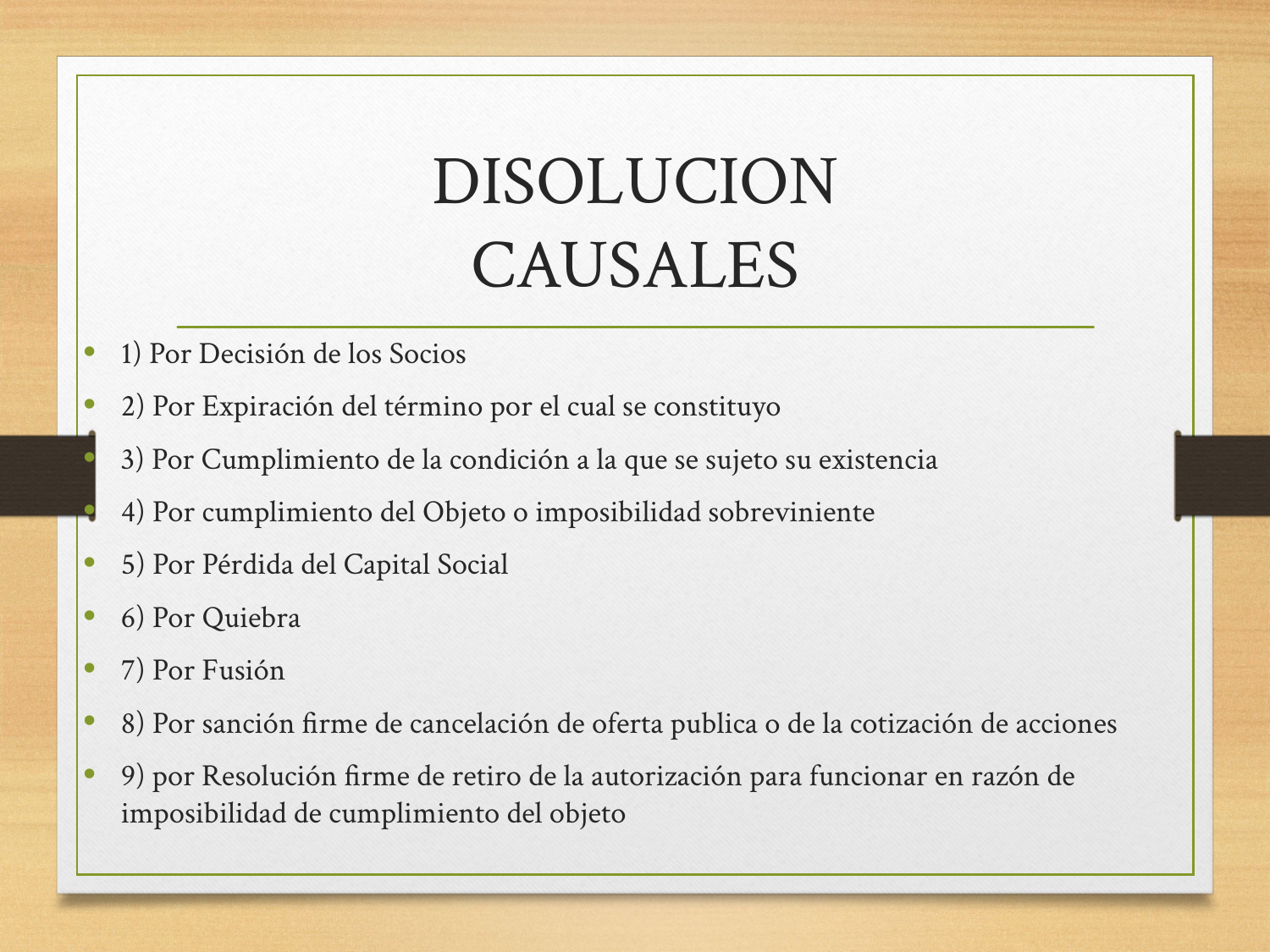

# DISOLUCION CAUSALES
1) Por Decisión de los Socios
2) Por Expiración del término por el cual se constituyo
3) Por Cumplimiento de la condición a la que se sujeto su existencia
4) Por cumplimiento del Objeto o imposibilidad sobreviniente
5) Por Pérdida del Capital Social
6) Por Quiebra
7) Por Fusión
8) Por sanción firme de cancelación de oferta publica o de la cotización de acciones
9) por Resolución firme de retiro de la autorización para funcionar en razón de imposibilidad de cumplimiento del objeto